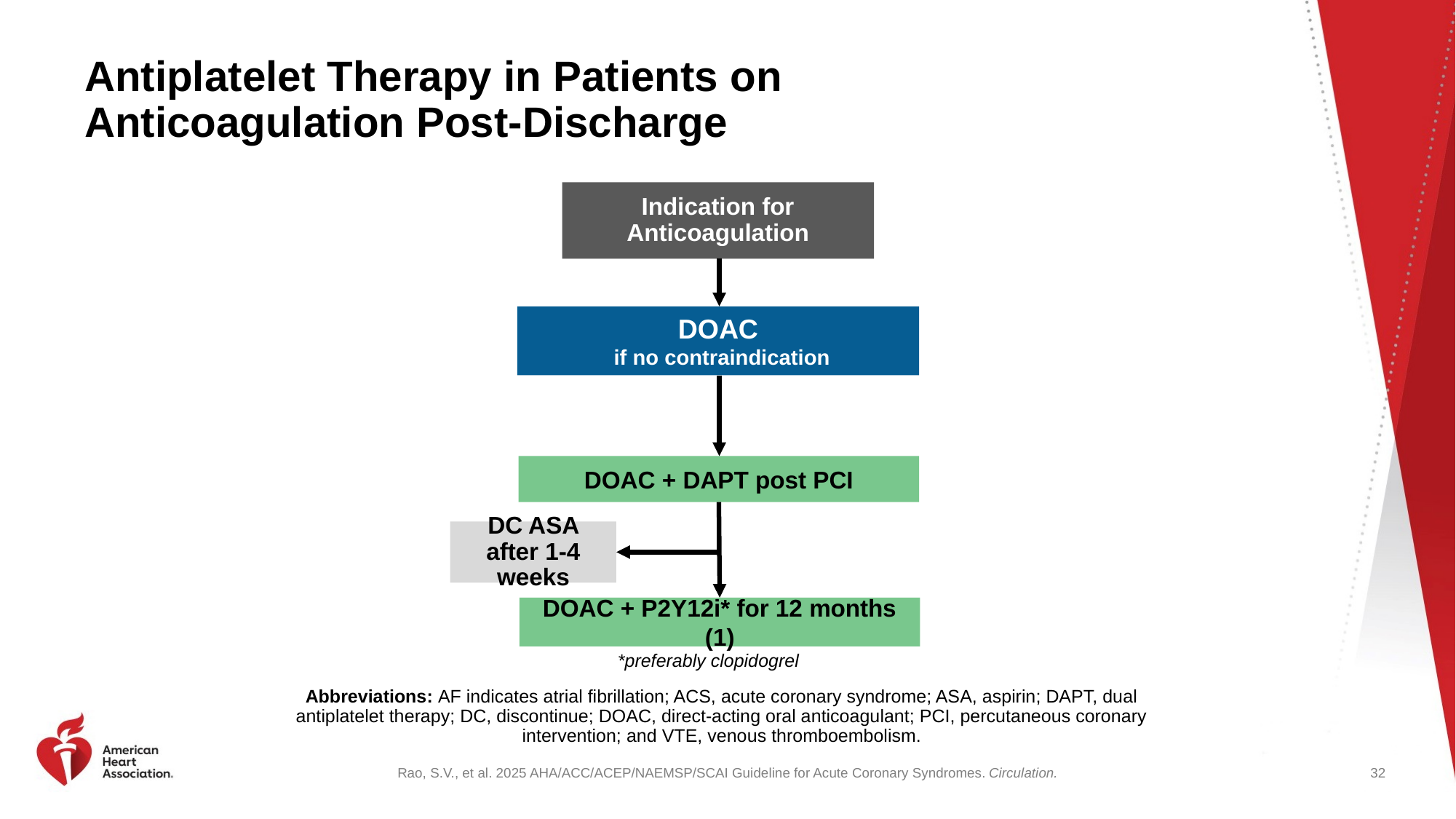

# Antiplatelet Therapy in Patients on Anticoagulation Post-Discharge

Indication for Anticoagulation
DOAC
 if no contraindication
DOAC + DAPT post PCI
DC ASA after 1-4 weeks
DOAC + P2Y12i* for 12 months (1)
*preferably clopidogrel
Abbreviations: AF indicates atrial fibrillation; ACS, acute coronary syndrome; ASA, aspirin; DAPT, dual antiplatelet therapy; DC, discontinue; DOAC, direct-acting oral anticoagulant; PCI, percutaneous coronary intervention; and VTE, venous thromboembolism.
32